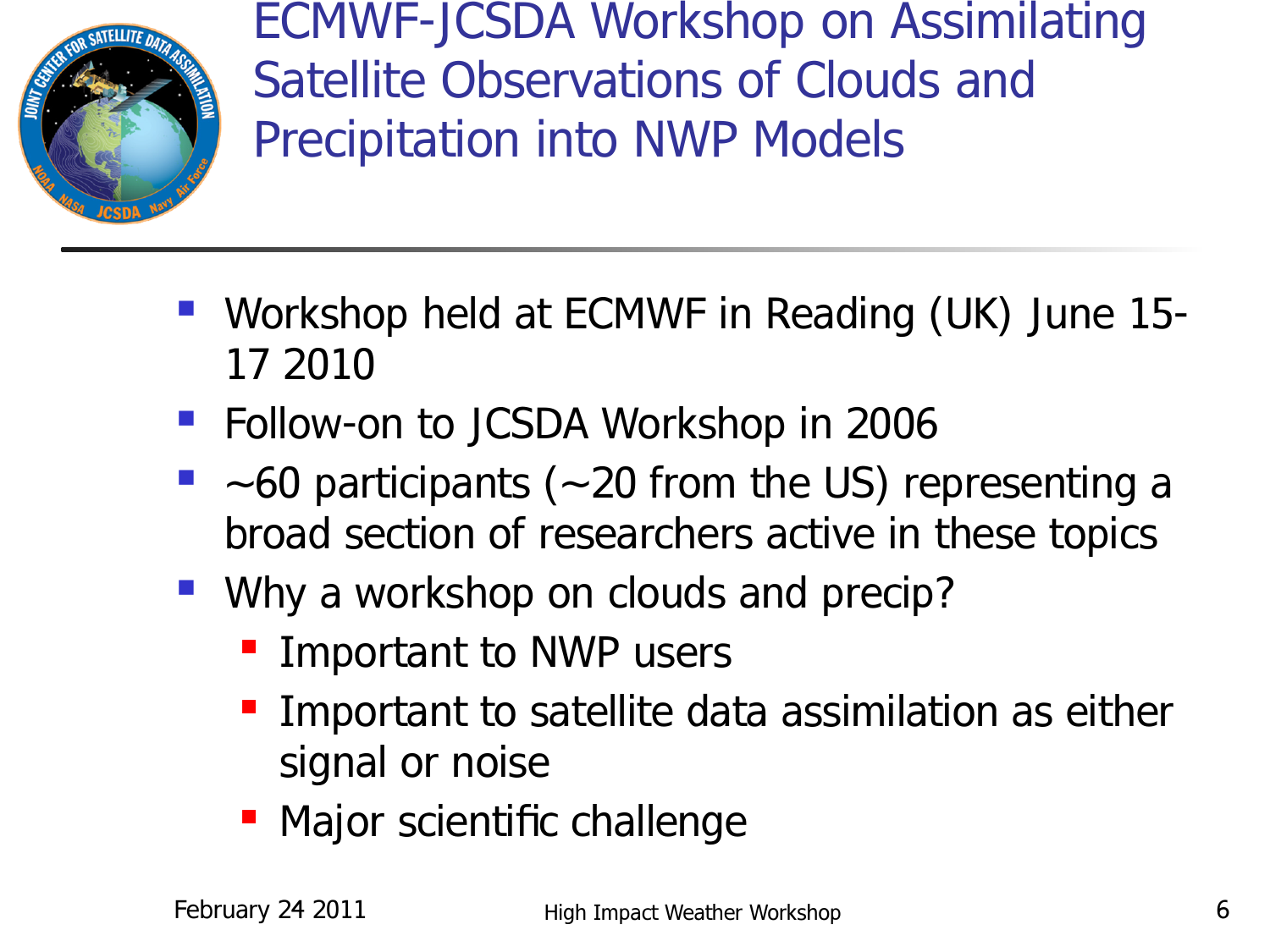

# ECMWF-JCSDA Workshop on Assimilating Satellite Observations of Clouds and Precipitation into NWP Models
Workshop held at ECMWF in Reading (UK) June 15-17 2010
Follow-on to JCSDA Workshop in 2006
~60 participants (~20 from the US) representing a broad section of researchers active in these topics
Why a workshop on clouds and precip?
Important to NWP users
Important to satellite data assimilation as either signal or noise
Major scientific challenge

February 24 2011
6
High Impact Weather Workshop